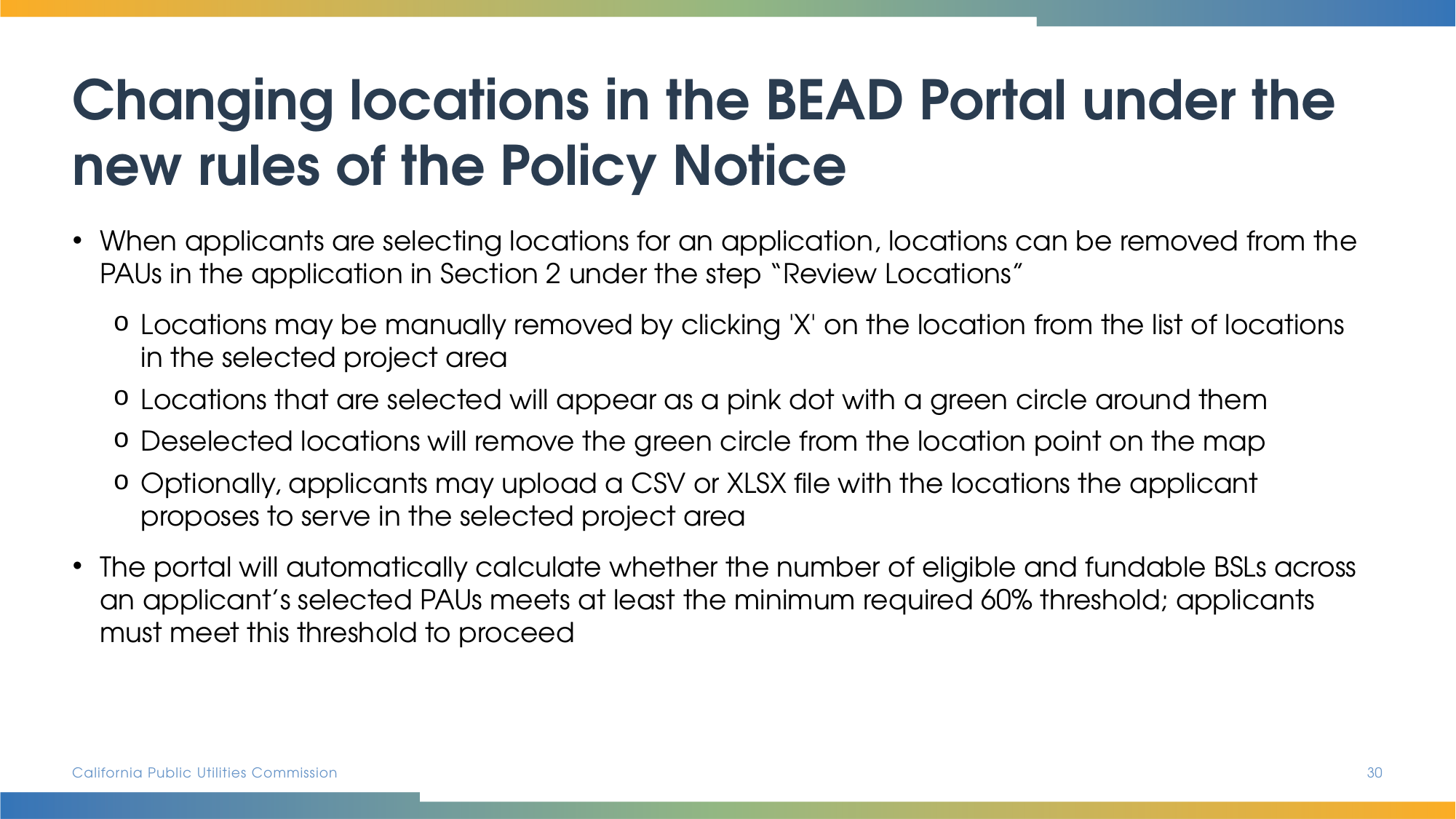

# Changing locations in the BEAD Portal under the new rules of the Policy Notice
When applicants are selecting locations for an application, locations can be removed from the PAUs in the application in Section 2 under the step “Review Locations”
Locations may be manually removed by clicking 'X' on the location from the list of locations in the selected project area
Locations that are selected will appear as a pink dot with a green circle around them
Deselected locations will remove the green circle from the location point on the map
Optionally, applicants may upload a CSV or XLSX file with the locations the applicant proposes to serve in the selected project area
The portal will automatically calculate whether the number of eligible and fundable BSLs across an applicant’s selected PAUs meets at least the minimum required 60% threshold; applicants must meet this threshold to proceed

30